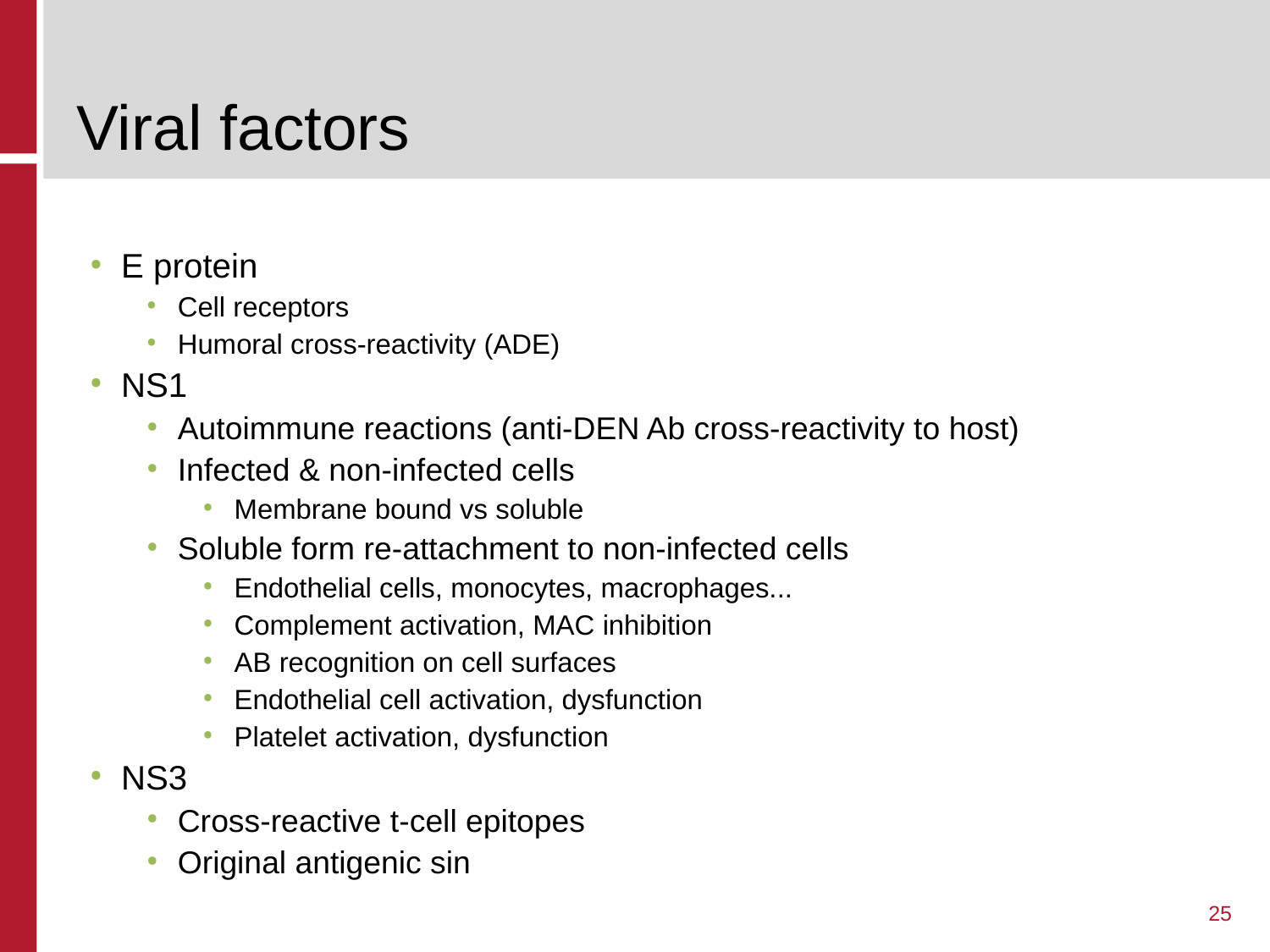

# Viral factors
E protein
Cell receptors
Humoral cross-reactivity (ADE)
NS1
Autoimmune reactions (anti-DEN Ab cross-reactivity to host)
Infected & non-infected cells
Membrane bound vs soluble
Soluble form re-attachment to non-infected cells
Endothelial cells, monocytes, macrophages...
Complement activation, MAC inhibition
AB recognition on cell surfaces
Endothelial cell activation, dysfunction
Platelet activation, dysfunction
NS3
Cross-reactive t-cell epitopes
Original antigenic sin

25